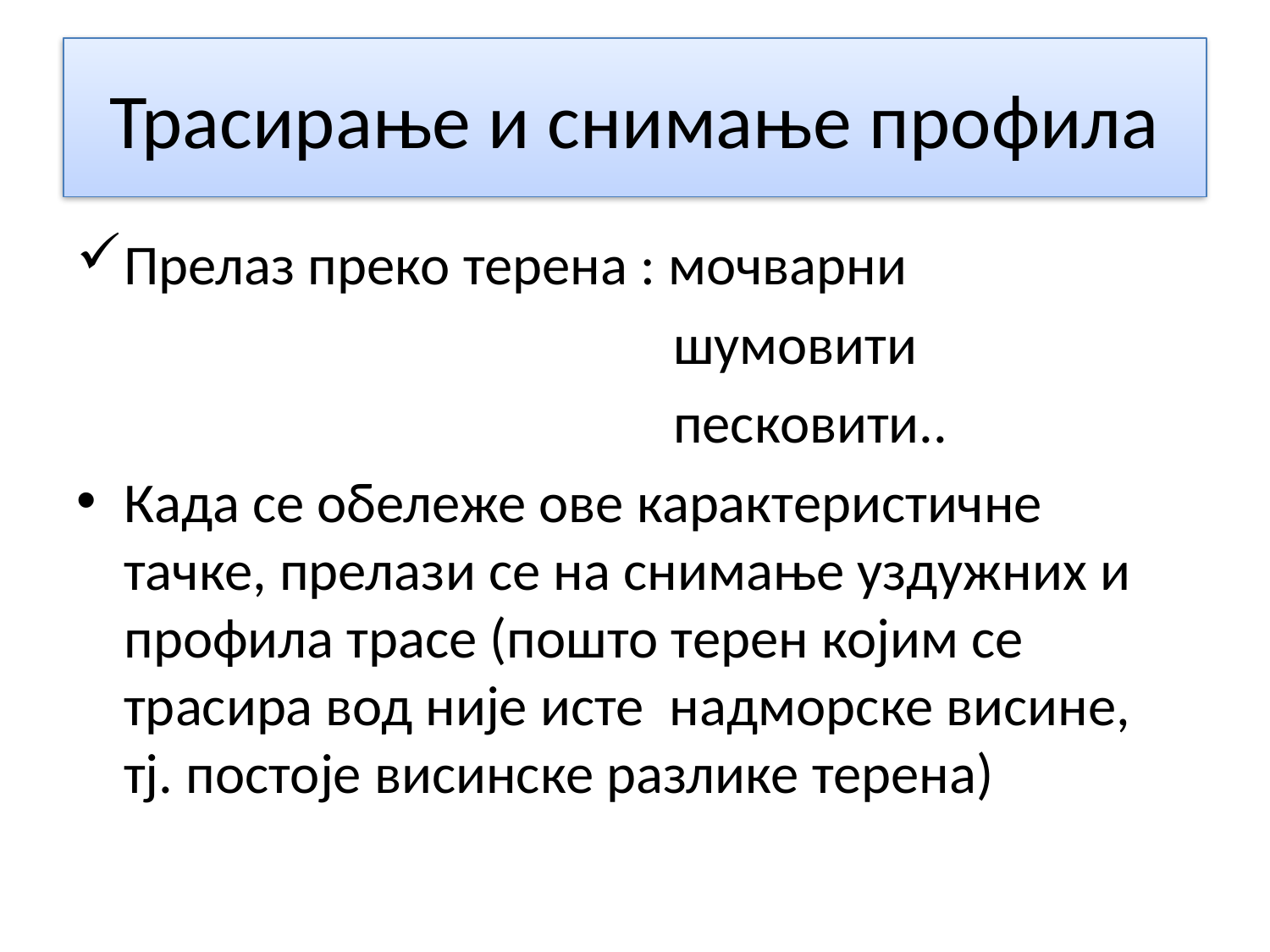

# Трасирање и снимање профила
Прелаз преко терена : мочварни
                                               шумовити
                                               песковити..
Када се обележе ове карактеристичне тачке, прелази се на снимање уздужних и профила трасе (пошто терен којим се трасира вод није исте  надморске висине, тј. постоје висинске разлике терена)